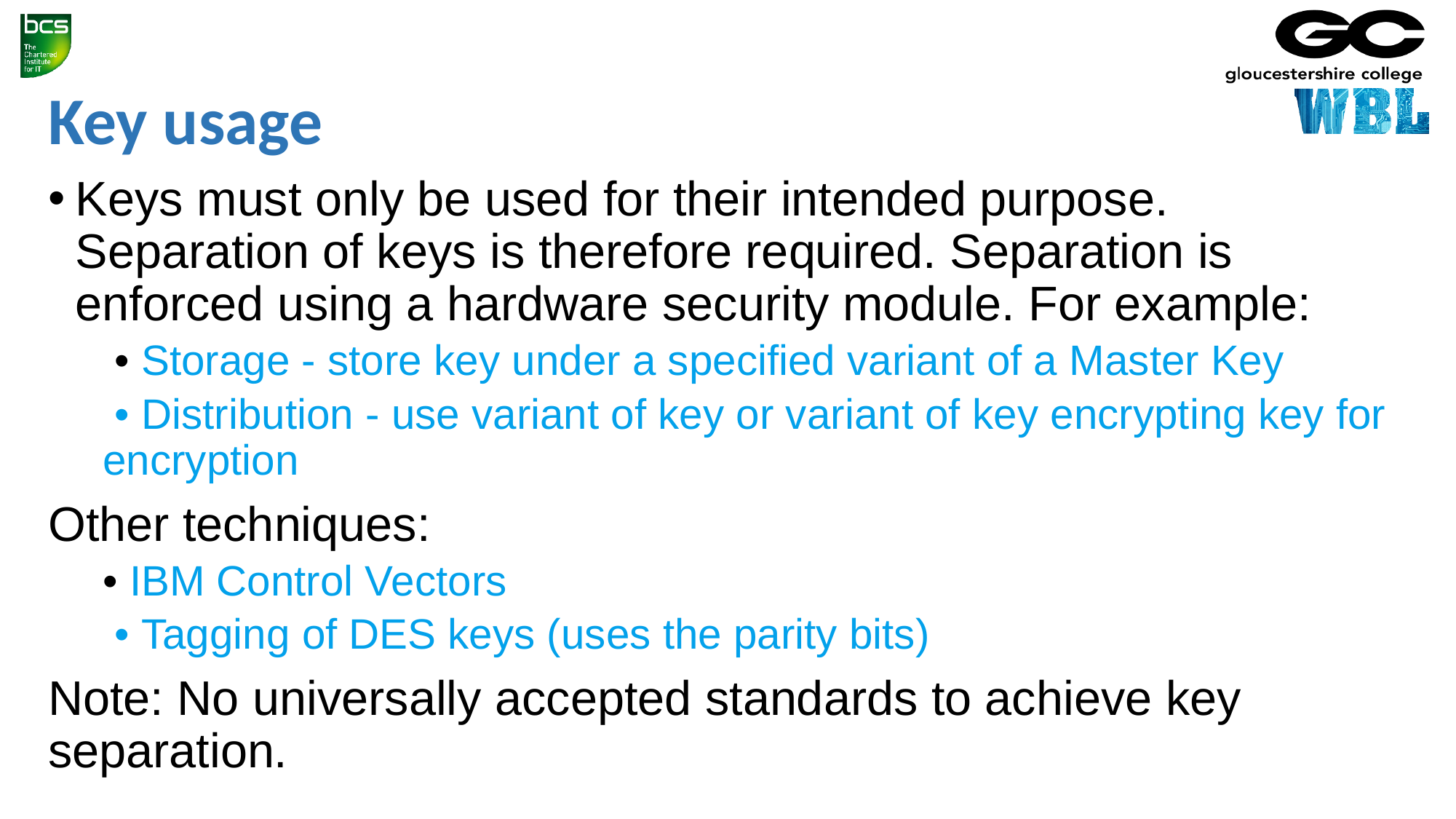

# Key usage
Keys must only be used for their intended purpose. Separation of keys is therefore required. Separation is enforced using a hardware security module. For example:
 • Storage - store key under a specified variant of a Master Key
 • Distribution - use variant of key or variant of key encrypting key for encryption
Other techniques:
• IBM Control Vectors
 • Tagging of DES keys (uses the parity bits)
Note: No universally accepted standards to achieve key separation.